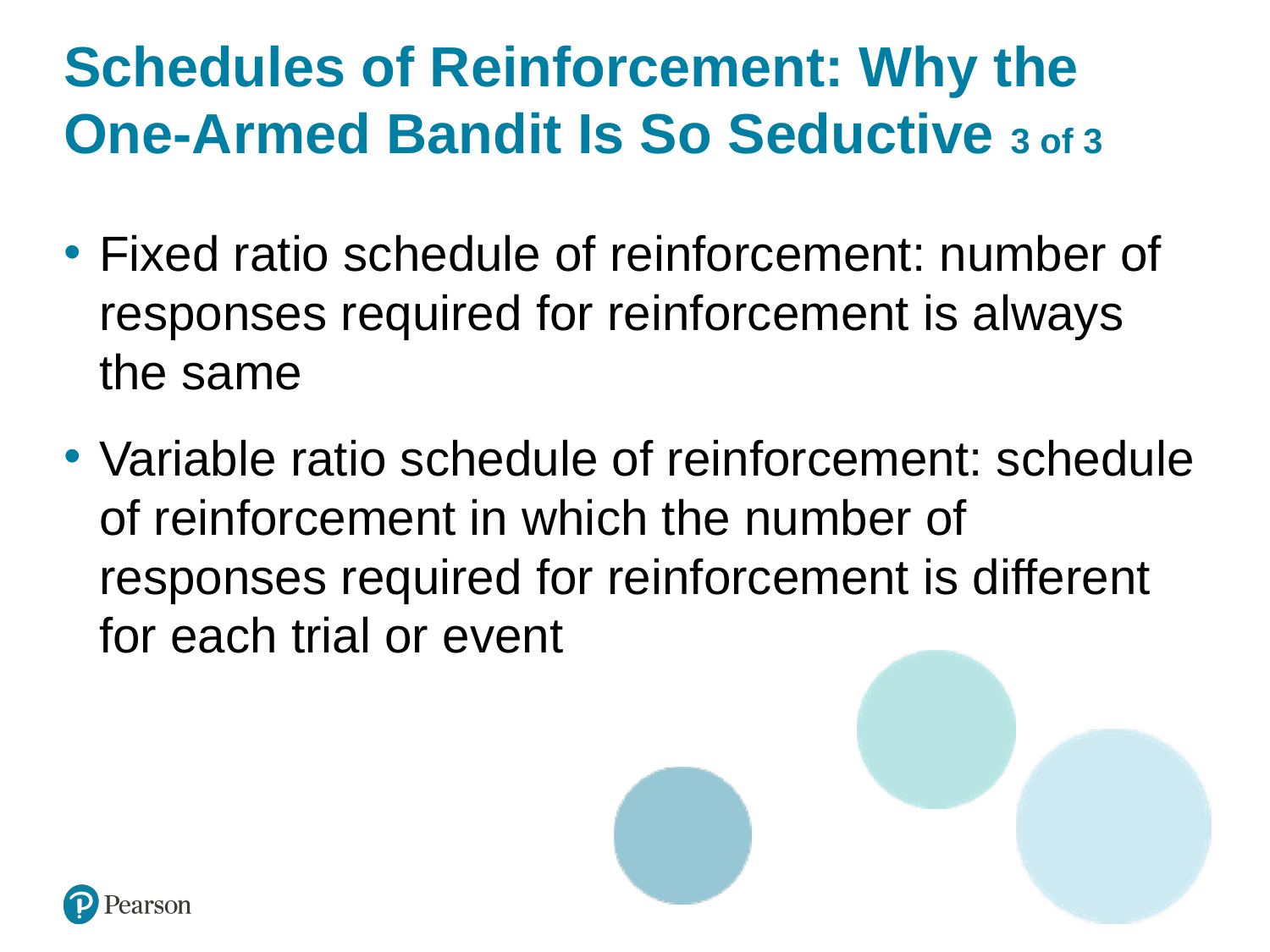

# Schedules of Reinforcement: Why the One-Armed Bandit Is So Seductive 3 of 3
Fixed ratio schedule of reinforcement: number of responses required for reinforcement is always the same
Variable ratio schedule of reinforcement: schedule of reinforcement in which the number of responses required for reinforcement is different for each trial or event